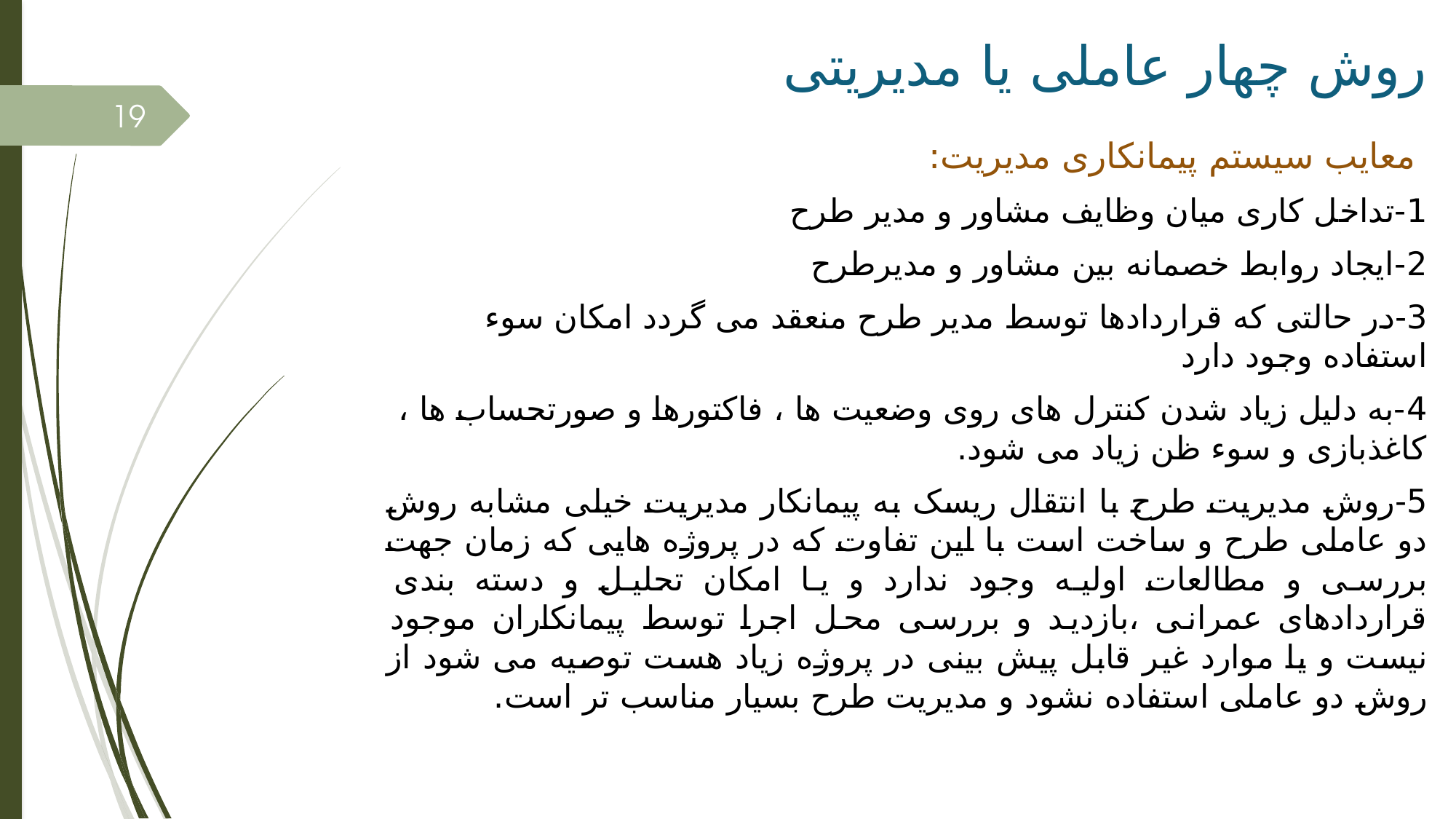

# روش چهار عاملی یا مدیریتی
19
 معایب سیستم پیمانکاری مدیریت:
1-تداخل کاری میان وظایف مشاور و مدیر طرح
2-ایجاد روابط خصمانه بین مشاور و مدیرطرح
3-در حالتی که قراردادها توسط مدیر طرح منعقد می گردد امکان سوء استفاده وجود دارد
4-به دلیل زیاد شدن کنترل های روی وضعیت ها ، فاکتورها و صورتحساب ها ، کاغذبازی و سوء ظن زیاد می شود.
5-روش مدیریت طرح با انتقال ریسک به پیمانکار مدیریت خیلی مشابه روش دو عاملی طرح و ساخت است با این تفاوت که در پروژه هایی که زمان جهت بررسی و مطالعات اولیه وجود ندارد و یا امکان تحلیل و دسته بندی قراردادهای عمرانی ،بازدید و بررسی محل اجرا توسط پیمانکاران موجود نیست و یا موارد غیر قابل پیش بینی در پروژه زیاد هست توصیه می شود از روش دو عاملی استفاده نشود و مدیریت طرح بسیار مناسب تر است.